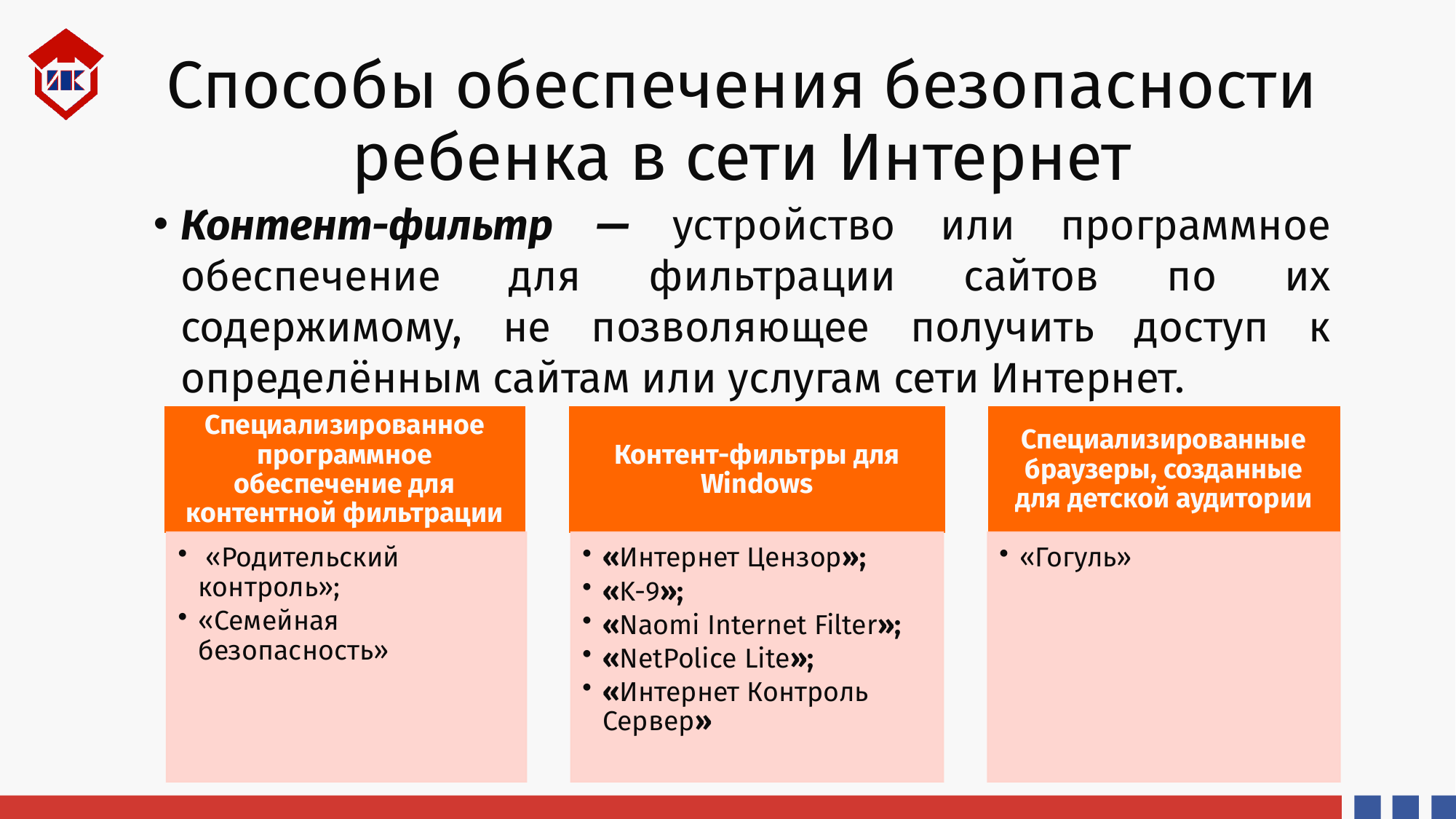

# Способы обеспечения безопасности ребенка в сети Интернет
Контент-фильтр — устройство или программное обеспечение для фильтрации сайтов по их содержимому, не позволяющее получить доступ к определённым сайтам или услугам сети Интернет.
Специализированное программное обеспечение для контентной фильтрации
 «Родительский контроль»;
«Семейная безопасность»
Контент-фильтры для Windows
«Интернет Цензор»;
«K-9»;
«Naomi Internet Filter»;
«NetPolice Lite»;
«Интернет Контроль Сервер»
Специализированные браузеры, созданные для детской аудитории
«Гогуль»